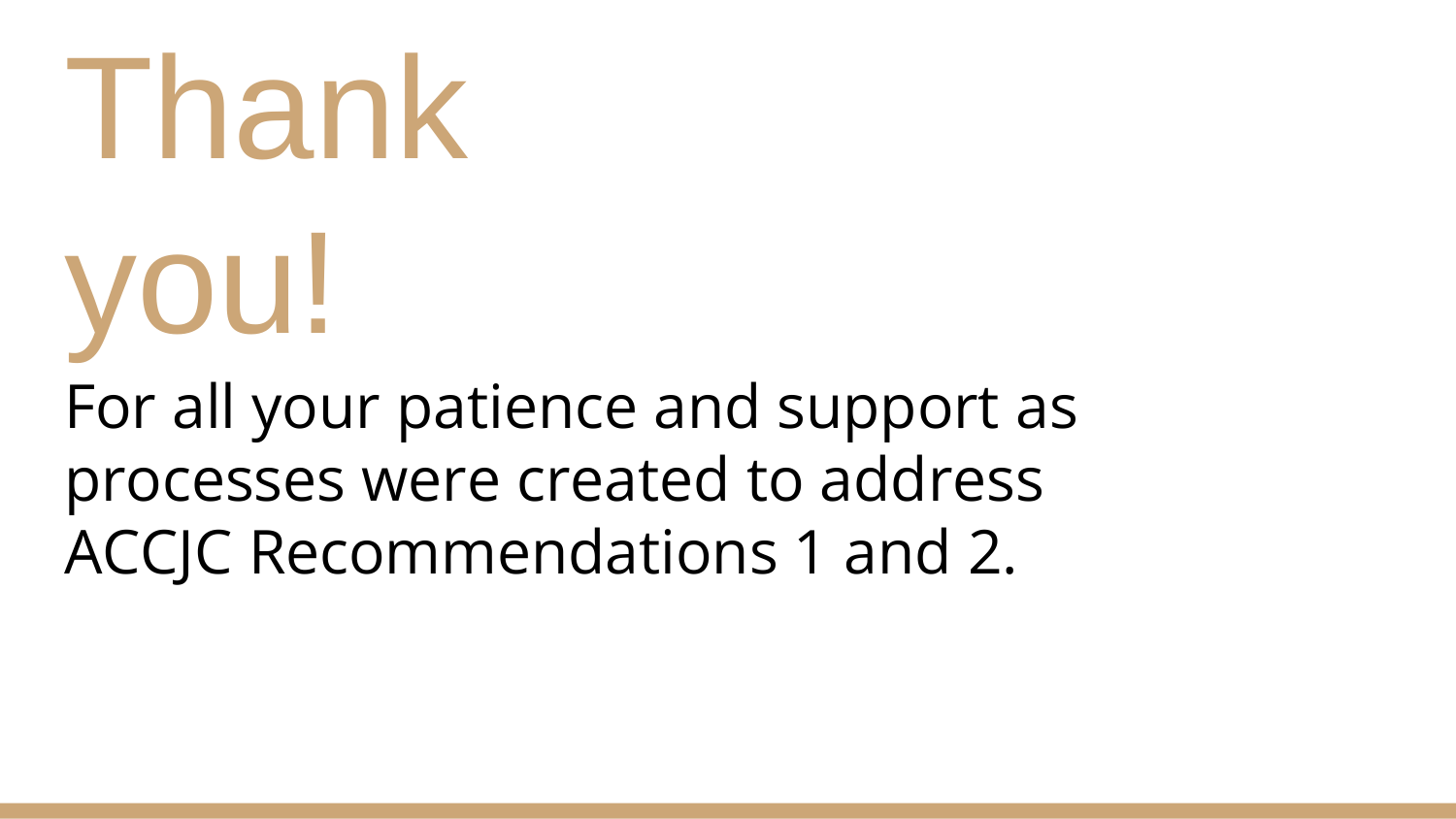

# Thank you!
For all your patience and support as
processes were created to address
ACCJC Recommendations 1 and 2.